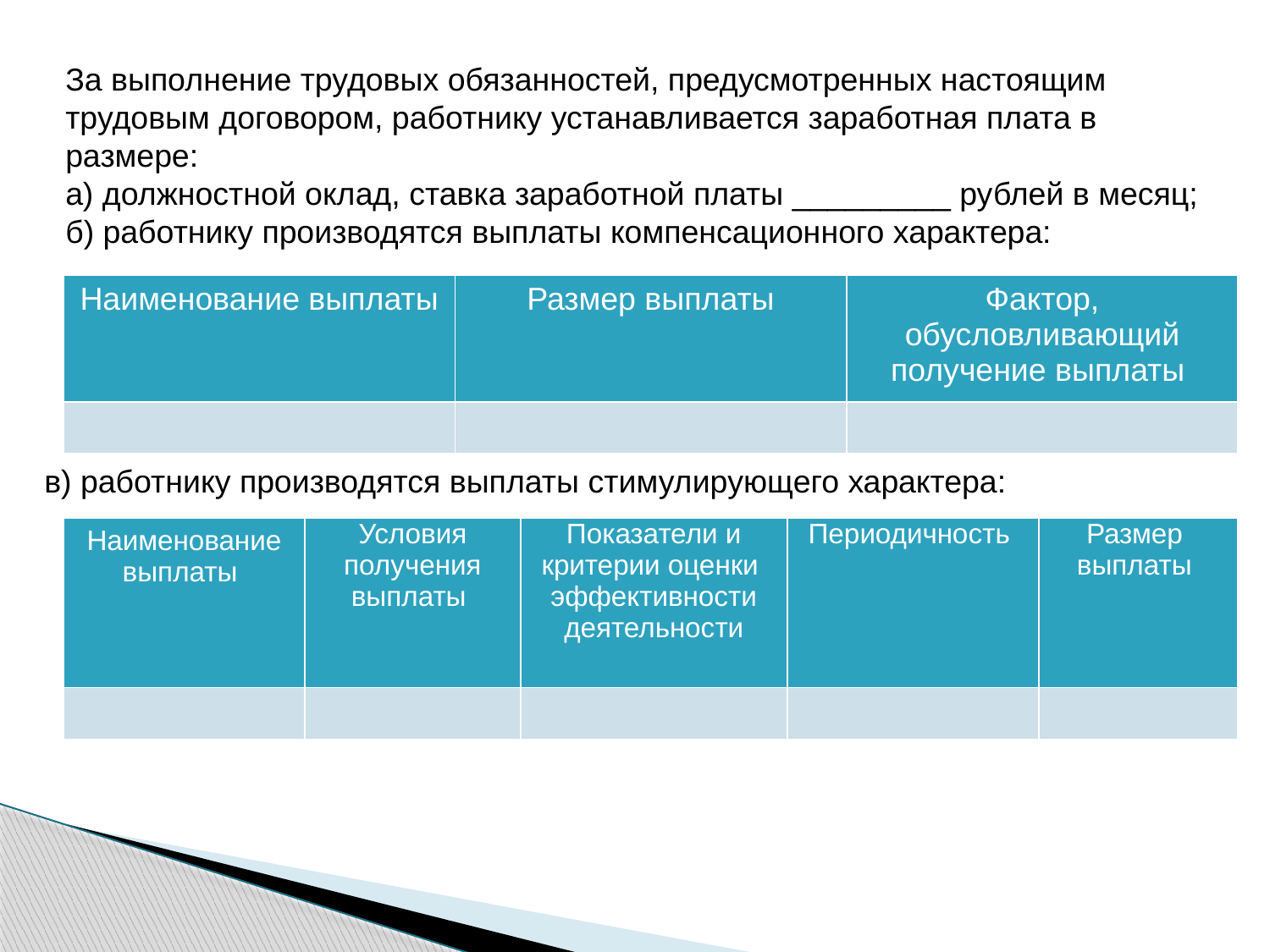

За выполнение трудовых обязанностей, предусмотренных настоящим трудовым договором, работнику устанавливается заработная плата в размере:
а) должностной оклад, ставка заработной платы _________ рублей в месяц;
б) работнику производятся выплаты компенсационного характера:

| Наименование выплаты | Размер выплаты | Фактор, обусловливающий получение выплаты |
| --- | --- | --- |
|  |  |  |
в) работнику производятся выплаты стимулирующего характера:

| Наименование выплаты | Условия получения выплаты | Показатели и критерии оценки эффективности деятельности | Периодичность | Размер выплаты |
| --- | --- | --- | --- | --- |
|  |  |  |  |  |